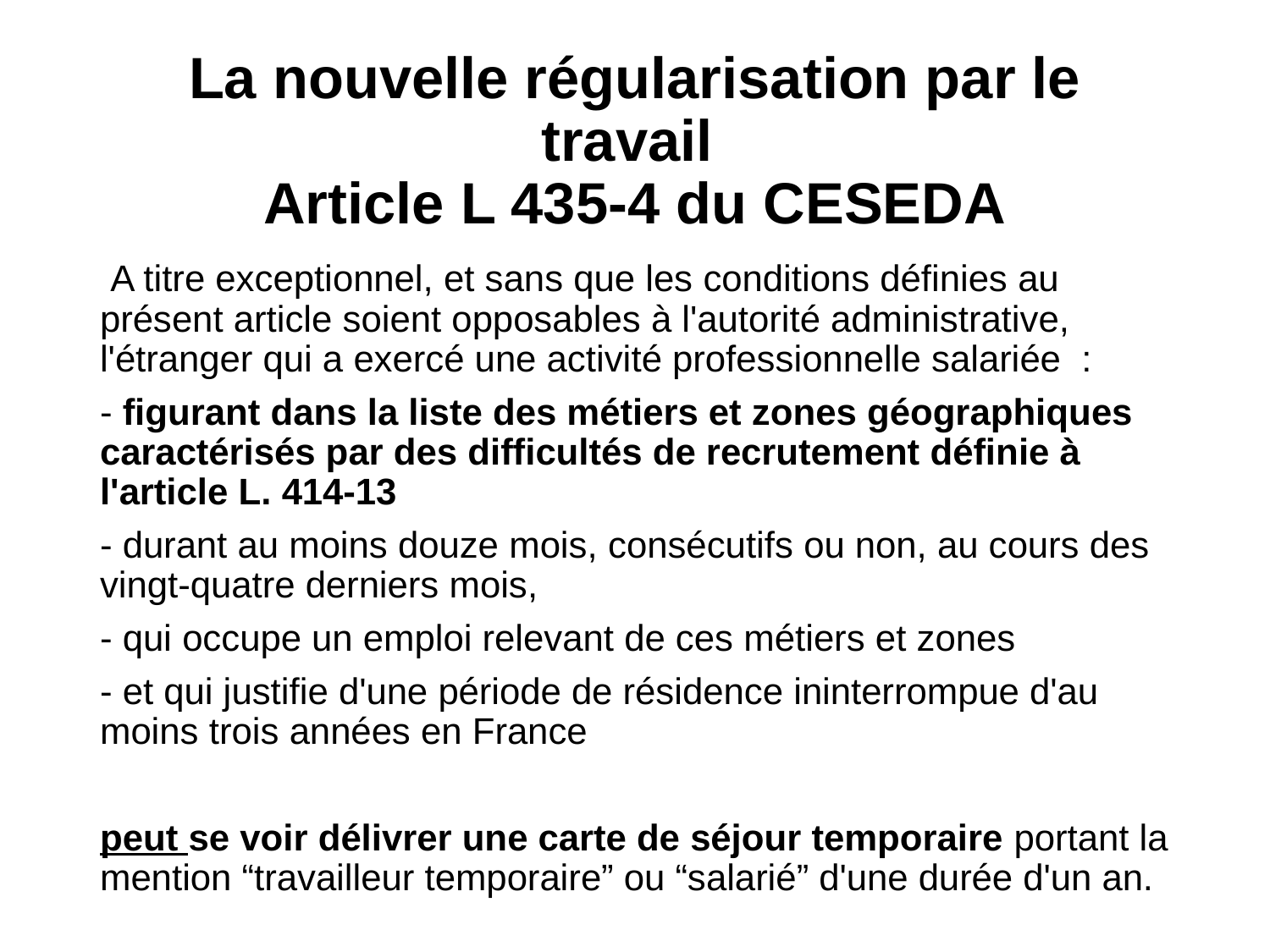

# La nouvelle régularisation par le travail Article L 435-4 du CESEDA
 A titre exceptionnel, et sans que les conditions définies au présent article soient opposables à l'autorité administrative, l'étranger qui a exercé une activité professionnelle salariée  :
- figurant dans la liste des métiers et zones géographiques caractérisés par des difficultés de recrutement définie à l'article L. 414-13
- durant au moins douze mois, consécutifs ou non, au cours des vingt-quatre derniers mois,
- qui occupe un emploi relevant de ces métiers et zones
- et qui justifie d'une période de résidence ininterrompue d'au moins trois années en France

peut se voir délivrer une carte de séjour temporaire portant la mention “travailleur temporaire” ou “salarié” d'une durée d'un an.